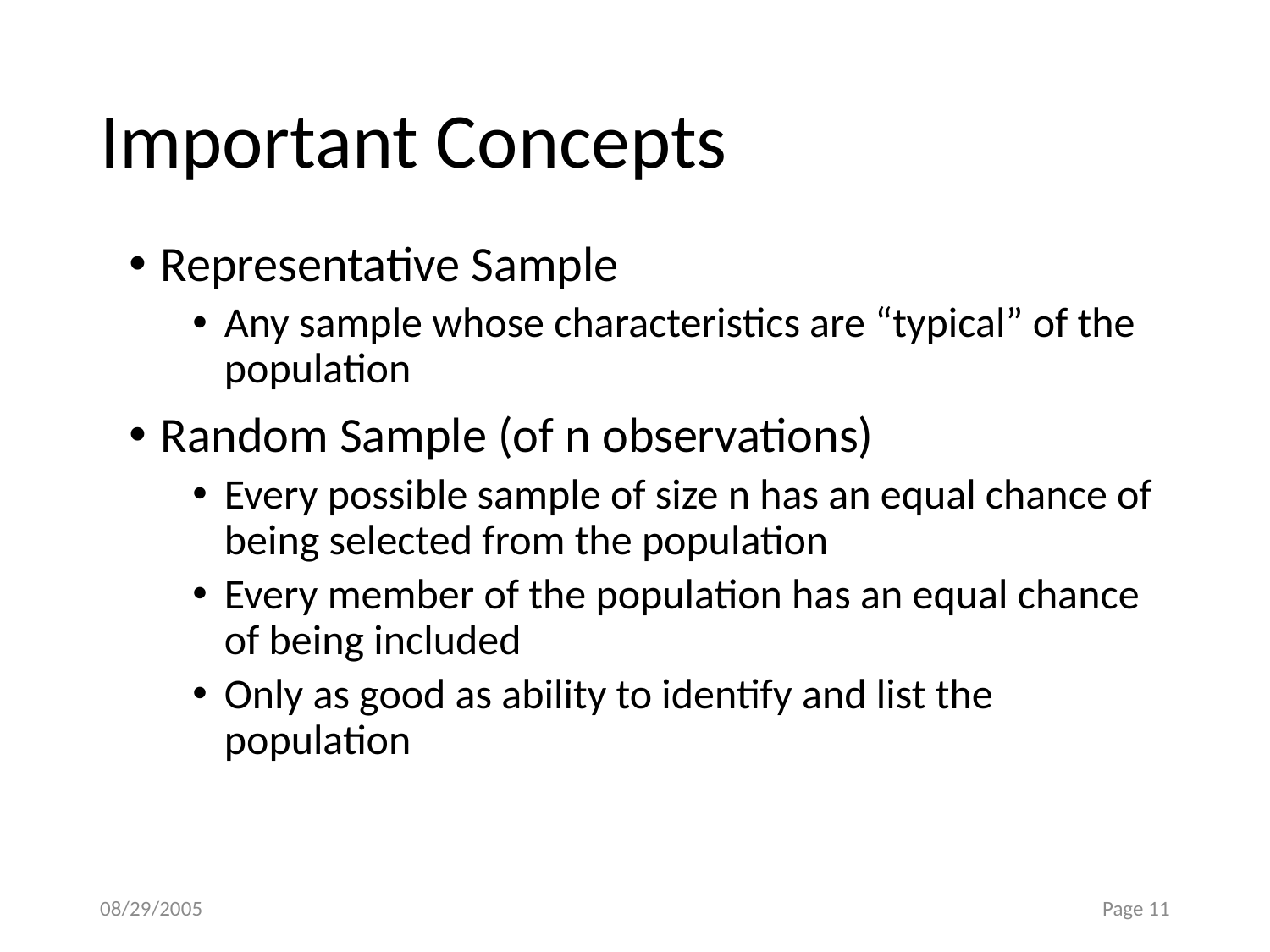

# Important Concepts
Representative Sample
Any sample whose characteristics are “typical” of the population
Random Sample (of n observations)
Every possible sample of size n has an equal chance of being selected from the population
Every member of the population has an equal chance of being included
Only as good as ability to identify and list the population
08/29/2005
Page 11